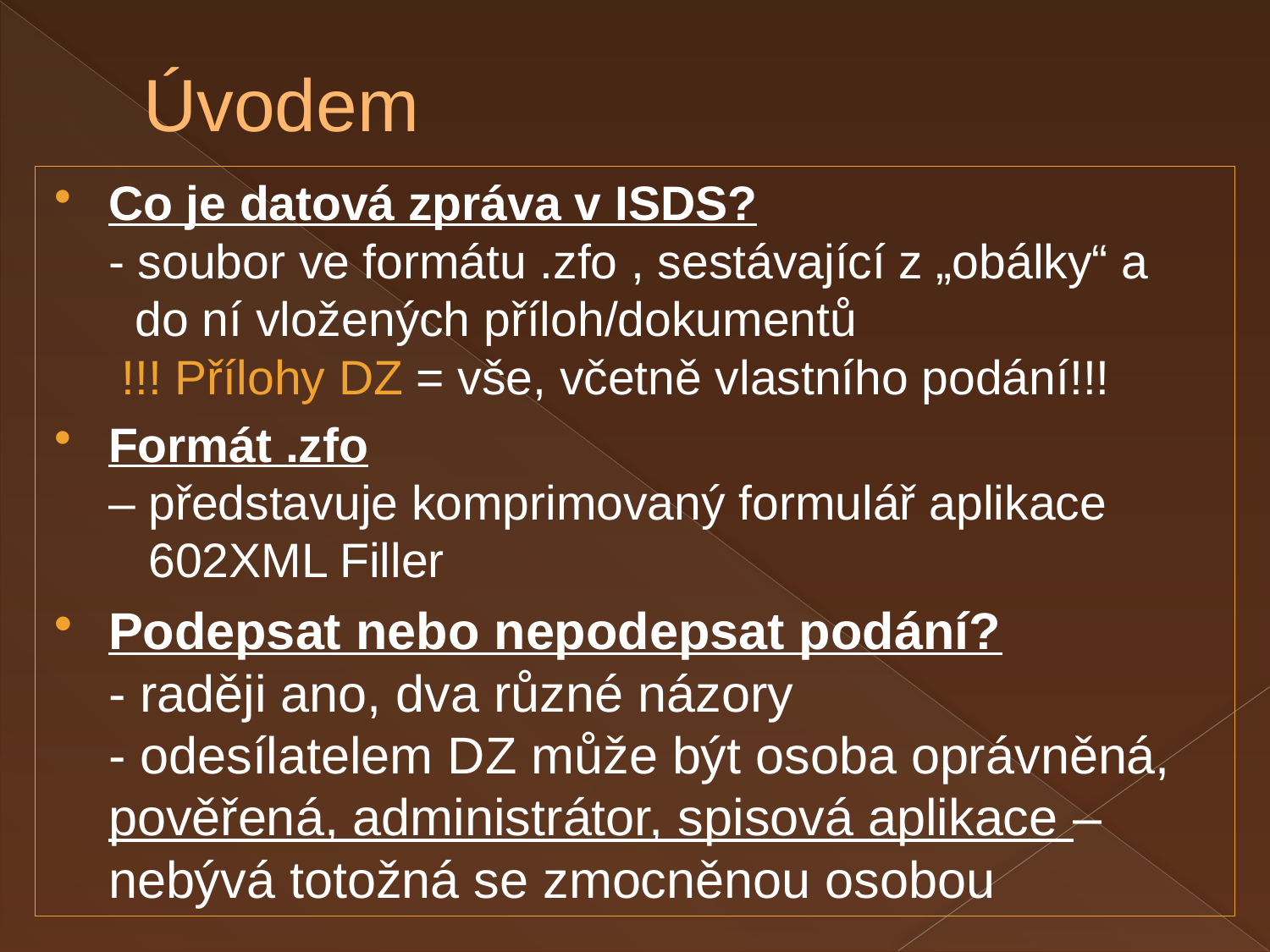

# Úvodem
Co je datová zpráva v ISDS?
- soubor ve formátu .zfo , sestávající z „obálky“ a
  do ní vložených příloh/dokumentů
 !!! Přílohy DZ = vše, včetně vlastního podání!!!
Formát .zfo
– představuje komprimovaný formulář aplikace
   602XML Filler
Podepsat nebo nepodepsat podání?
- raději ano, dva různé názory
- odesílatelem DZ může být osoba oprávněná, pověřená, administrátor, spisová aplikace – nebývá totožná se zmocněnou osobou